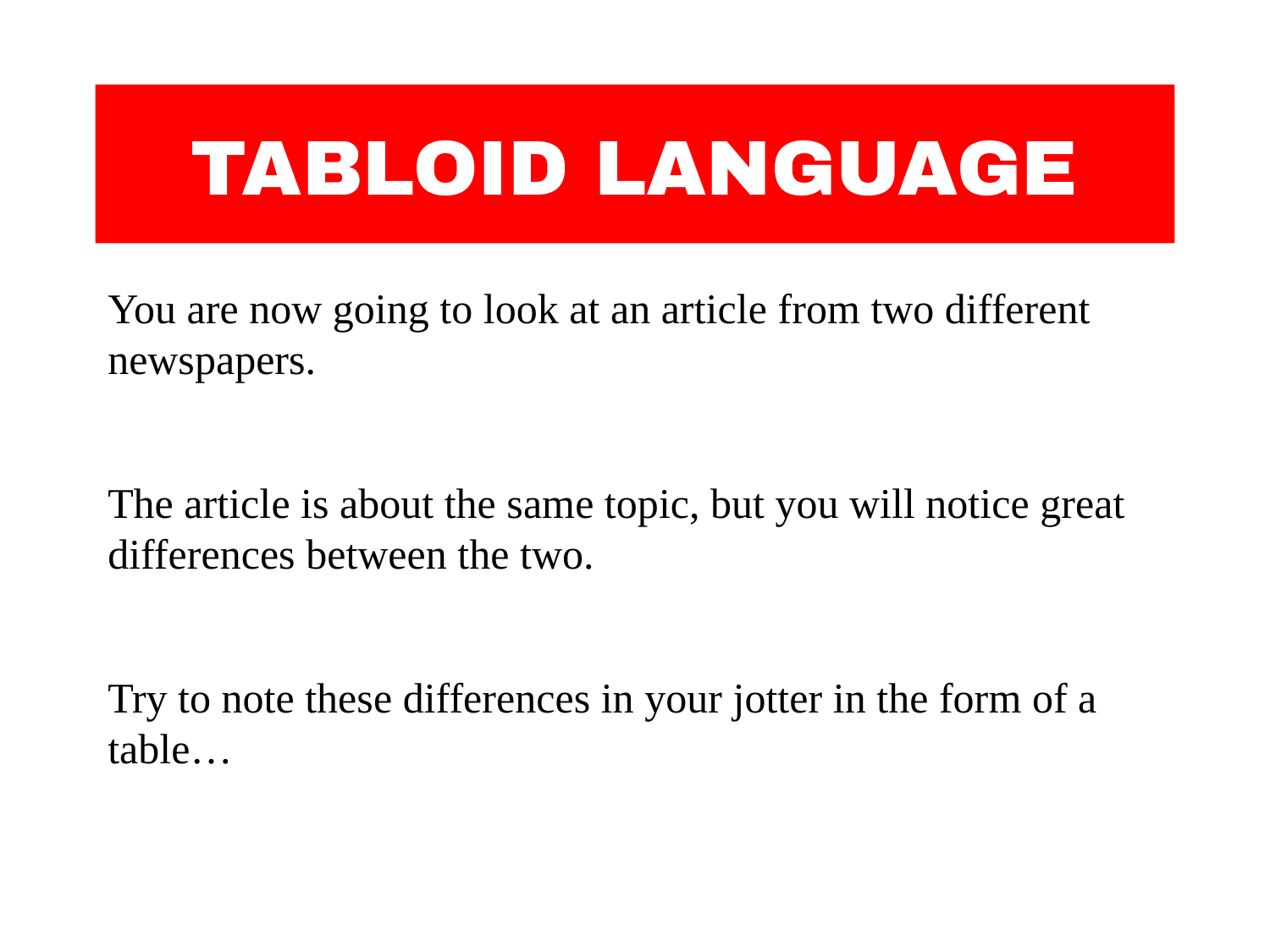

# TABLOID LANGUAGE
You are now going to look at an article from two different newspapers.

The article is about the same topic, but you will notice great differences between the two.

Try to note these differences in your jotter in the form of a table…